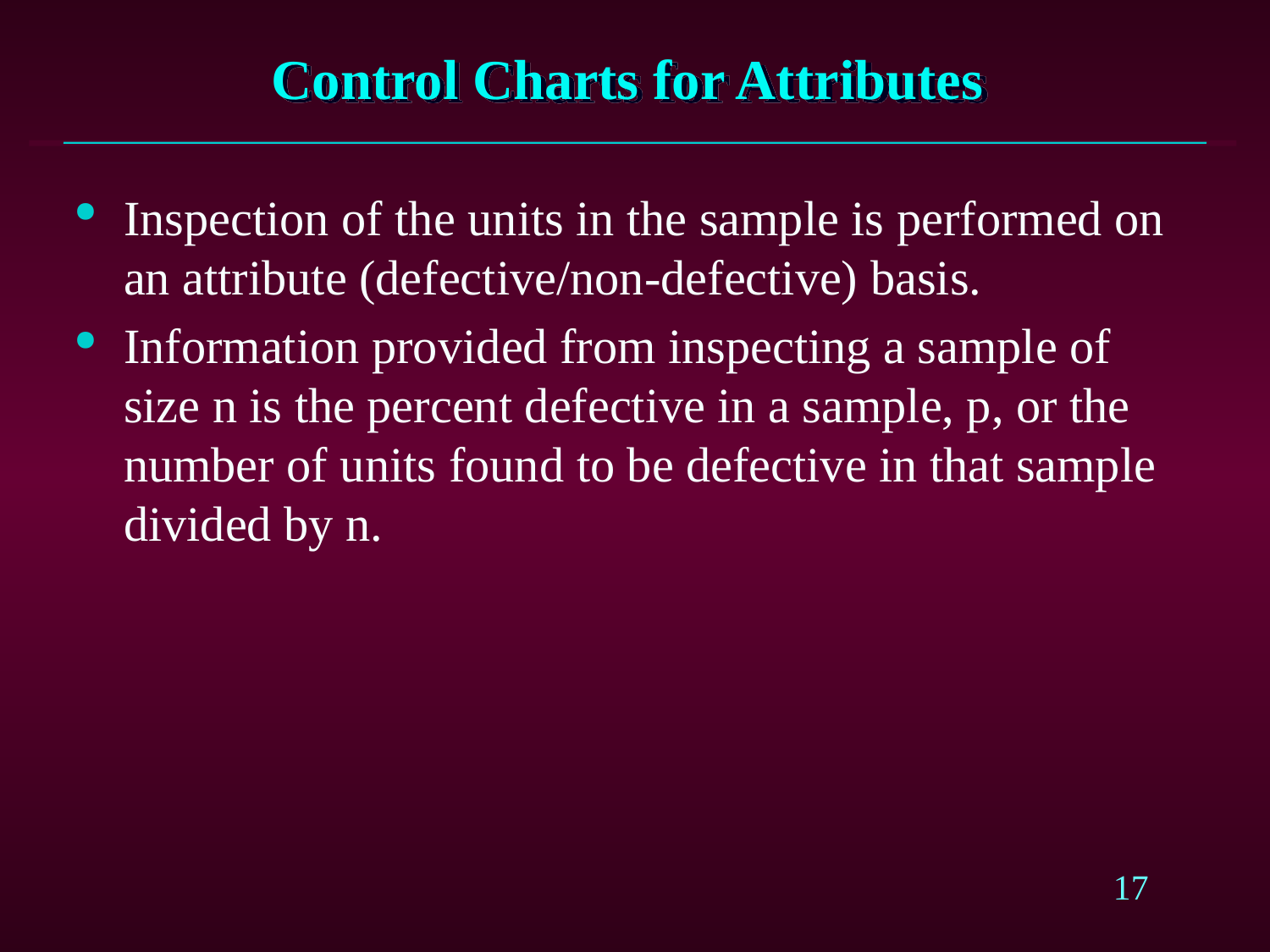

# Control Charts for Attributes
Inspection of the units in the sample is performed on an attribute (defective/non-defective) basis.
Information provided from inspecting a sample of size n is the percent defective in a sample, p, or the number of units found to be defective in that sample divided by n.